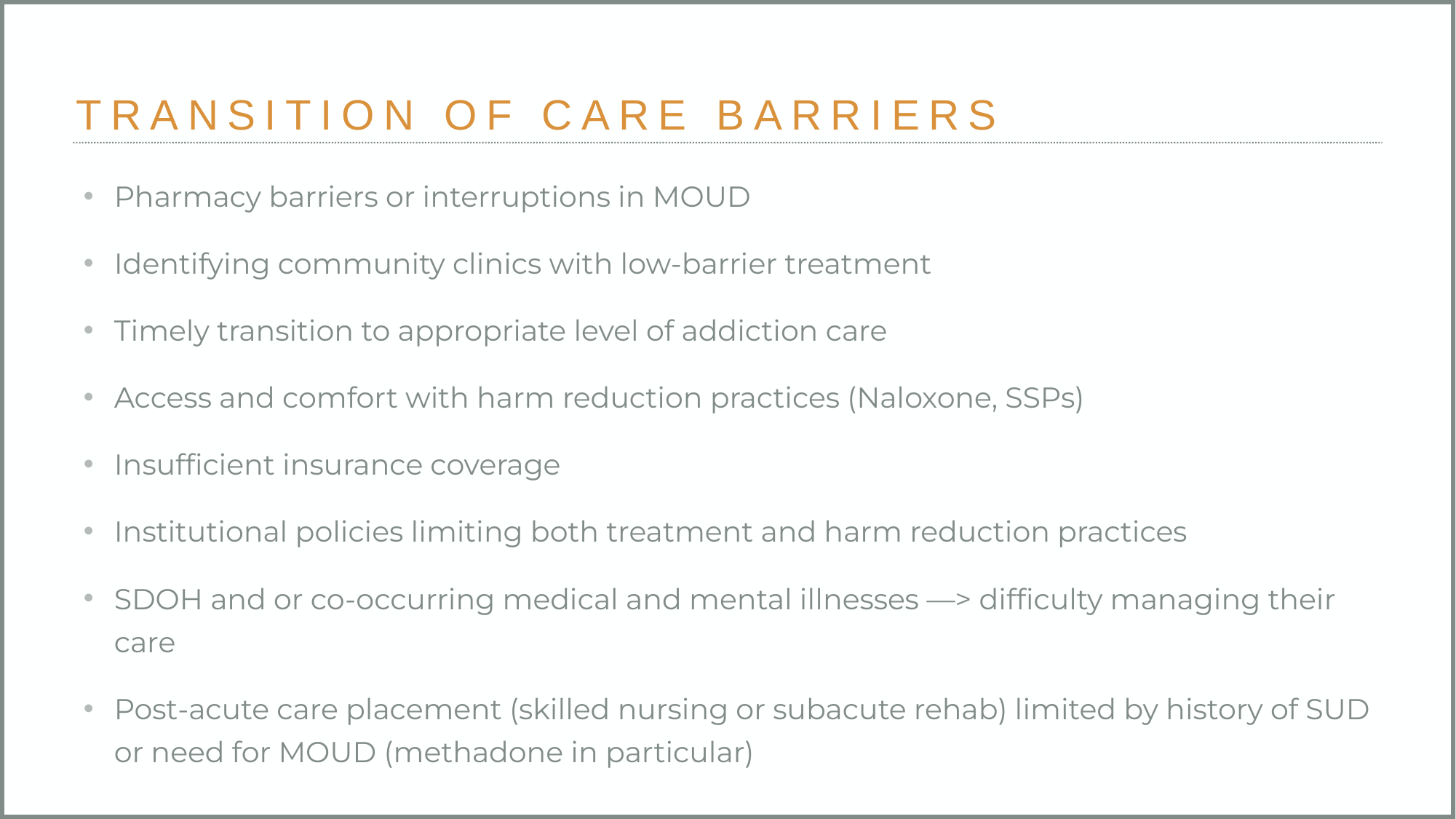

# TRANSITION OF CARE BARRIERS
Pharmacy barriers or interruptions in MOUD
Identifying community clinics with low-barrier treatment
Timely transition to appropriate level of addiction care
Access and comfort with harm reduction practices (Naloxone, SSPs)
Insufficient insurance coverage
Institutional policies limiting both treatment and harm reduction practices
SDOH and or co-occurring medical and mental illnesses —> difficulty managing their care
Post-acute care placement (skilled nursing or subacute rehab) limited by history of SUD or need for MOUD (methadone in particular)